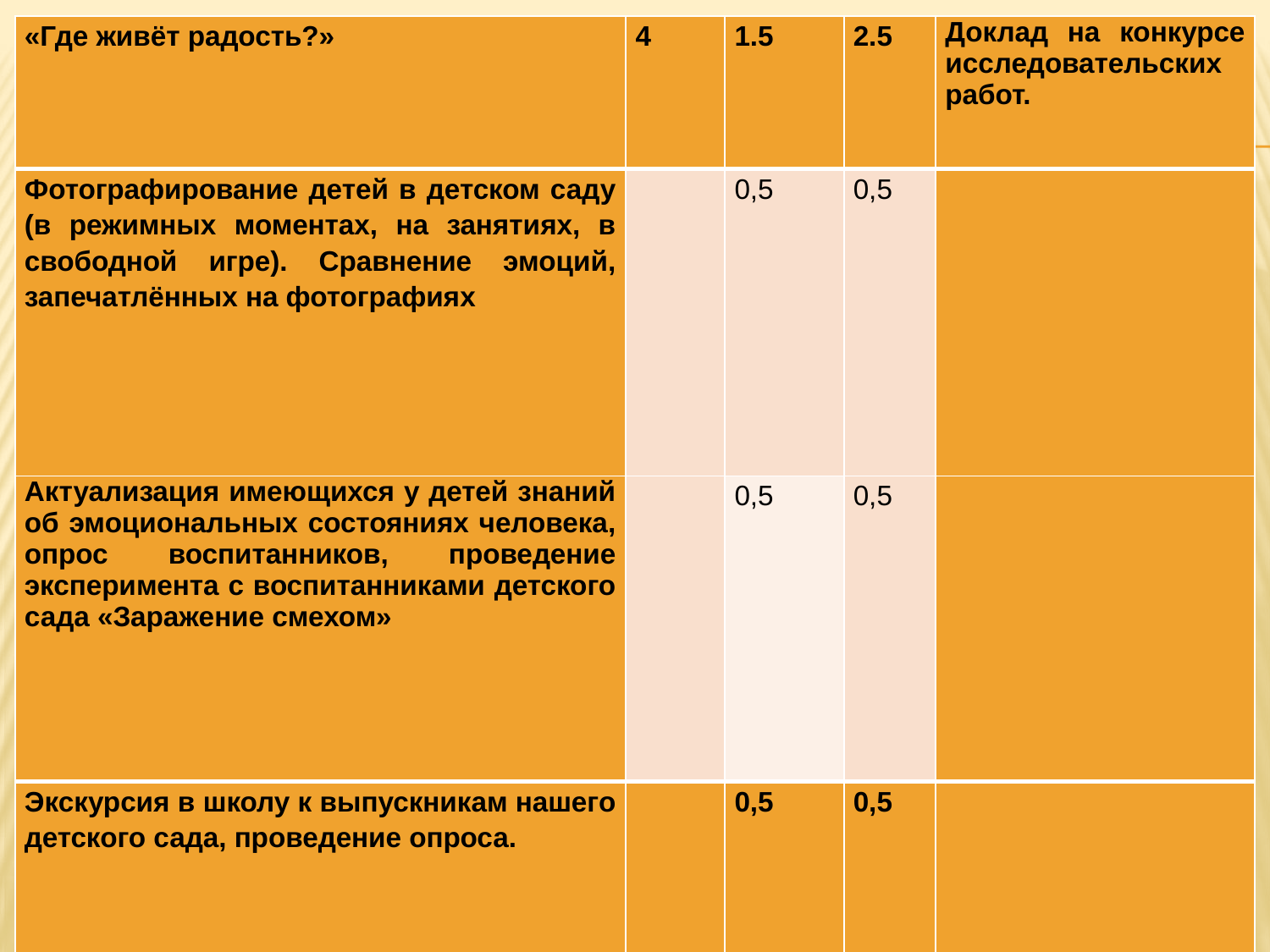

| «Где живёт радость?» | 4 | 1.5 | 2.5 | Доклад на конкурсе исследовательских работ. |
| --- | --- | --- | --- | --- |
| Фотографирование детей в детском саду (в режимных моментах, на занятиях, в свободной игре). Сравнение эмоций, запечатлённых на фотографиях |  | 0,5 | 0,5 |  |
| Актуализация имеющихся у детей знаний об эмоциональных состояниях человека, опрос воспитанников, проведение эксперимента с воспитанниками детского сада «Заражение смехом» |  | 0,5 | 0,5 |  |
| Экскурсия в школу к выпускникам нашего детского сада, проведение опроса. |  | 0,5 | 0,5 |  |